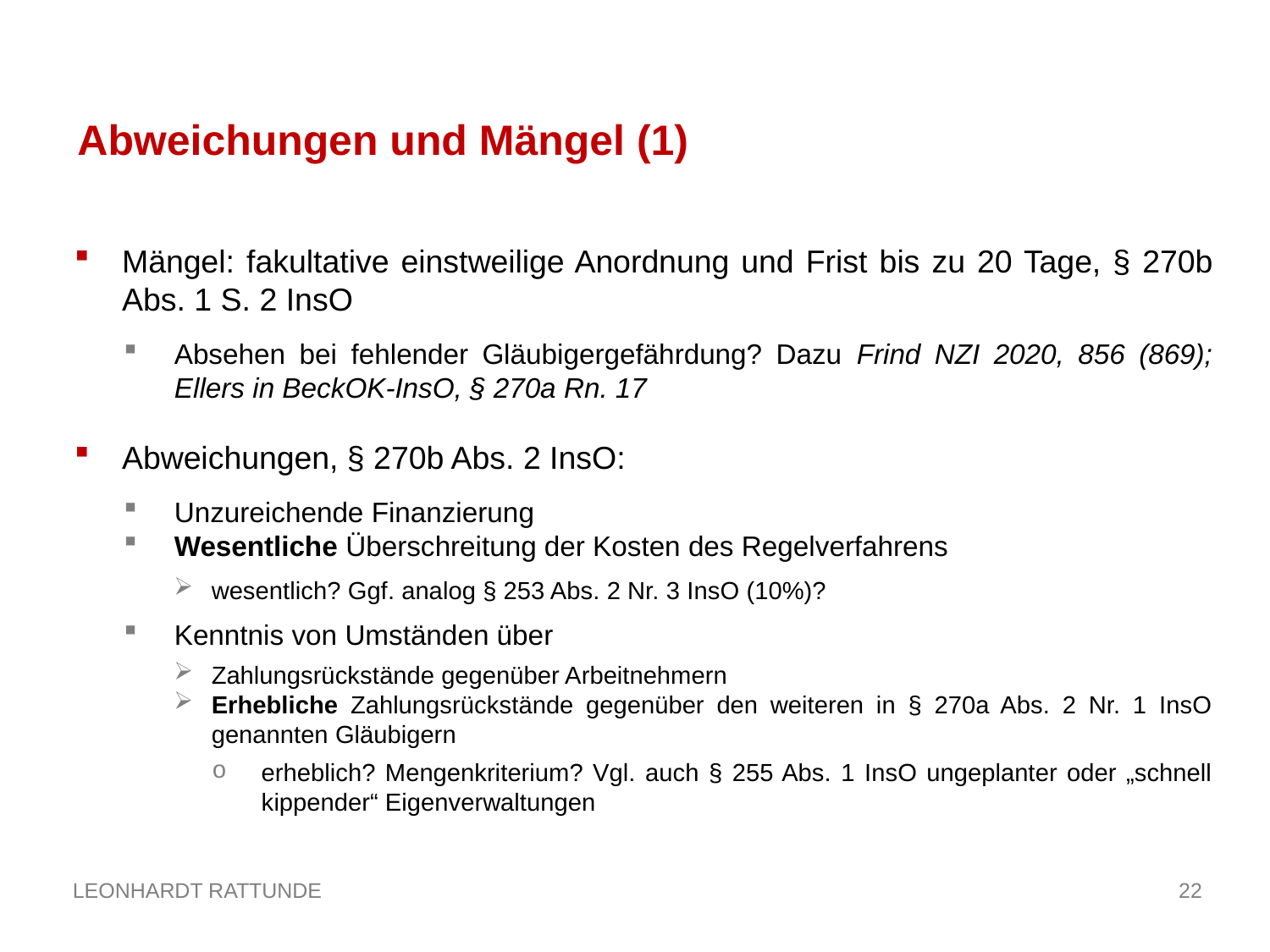

Abweichungen und Mängel (1)
Mängel: fakultative einstweilige Anordnung und Frist bis zu 20 Tage, § 270b Abs. 1 S. 2 InsO

Absehen bei fehlender Gläubigergefährdung? Dazu Frind NZI 2020, 856 (869); Ellers in BeckOK-InsO, § 270a Rn. 17

Abweichungen, § 270b Abs. 2 InsO:

Unzureichende Finanzierung
Wesentliche Überschreitung der Kosten des Regelverfahrens

wesentlich? Ggf. analog § 253 Abs. 2 Nr. 3 InsO (10%)?

Kenntnis von Umständen über

Zahlungsrückstände gegenüber Arbeitnehmern
Erhebliche Zahlungsrückstände gegenüber den weiteren in § 270a Abs. 2 Nr. 1 InsO genannten Gläubigern

erheblich? Mengenkriterium? Vgl. auch § 255 Abs. 1 InsO ungeplanter oder „schnell kippender“ Eigenverwaltungen

22